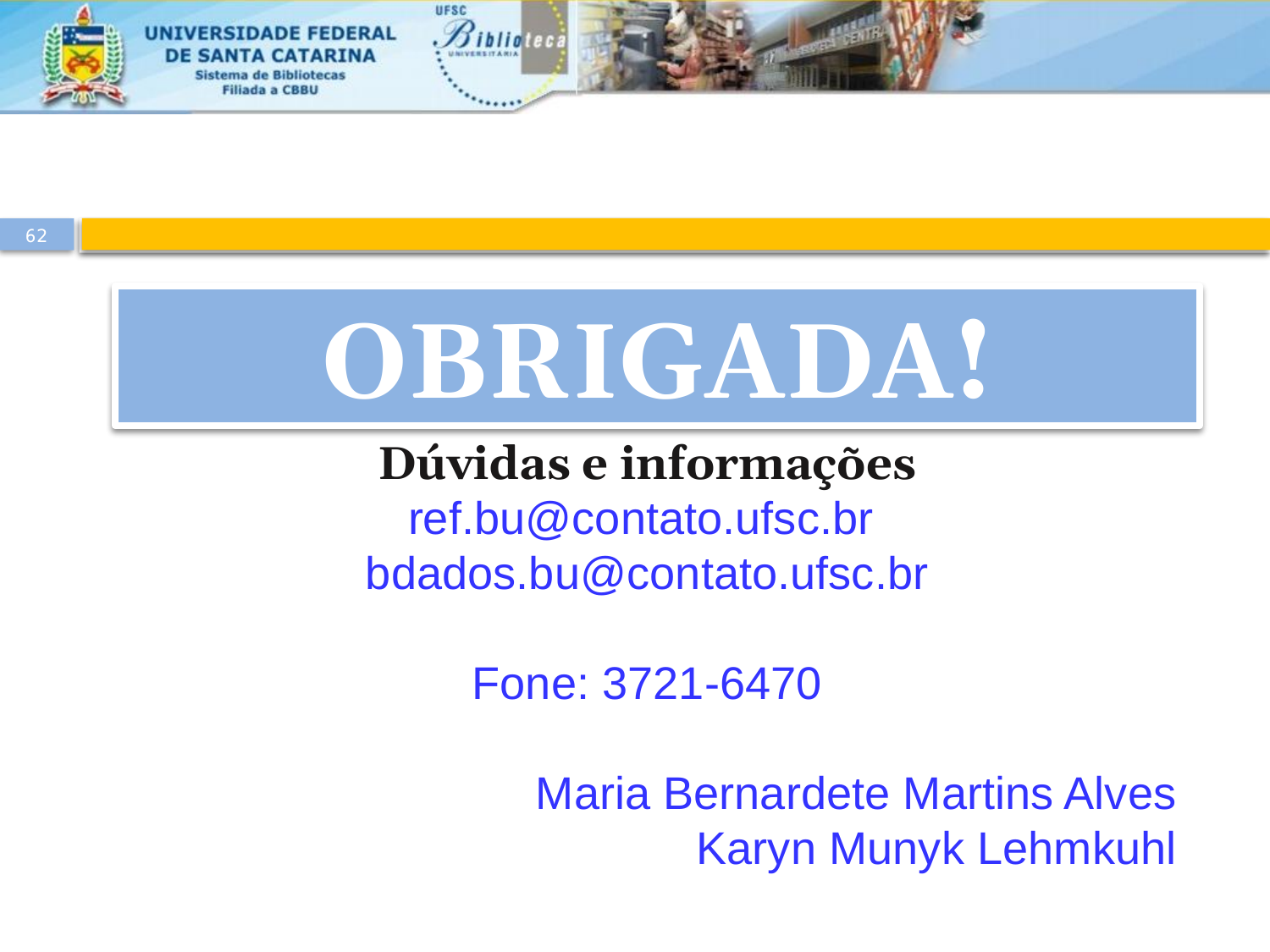

62

OBRIGADA!
Dúvidas e informações
ref.bu@contato.ufsc.br
bdados.bu@contato.ufsc.br

Fone: 3721-6470

Maria Bernardete Martins Alves
Karyn Munyk Lehmkuhl